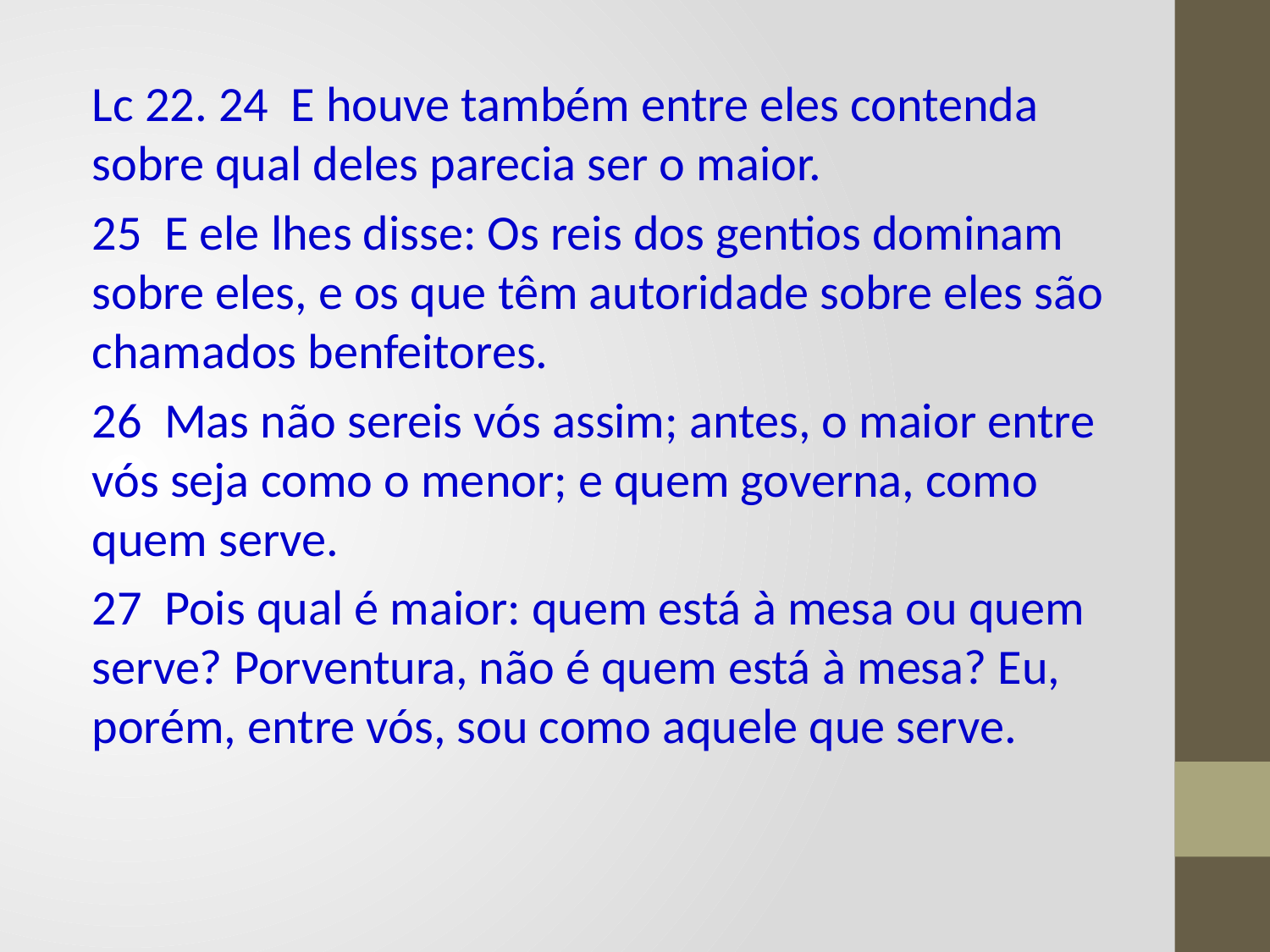

Lc 22. 24  E houve também entre eles contenda sobre qual deles parecia ser o maior.
25  E ele lhes disse: Os reis dos gentios dominam sobre eles, e os que têm autoridade sobre eles são chamados benfeitores.
26  Mas não sereis vós assim; antes, o maior entre vós seja como o menor; e quem governa, como quem serve.
27  Pois qual é maior: quem está à mesa ou quem serve? Porventura, não é quem está à mesa? Eu, porém, entre vós, sou como aquele que serve.